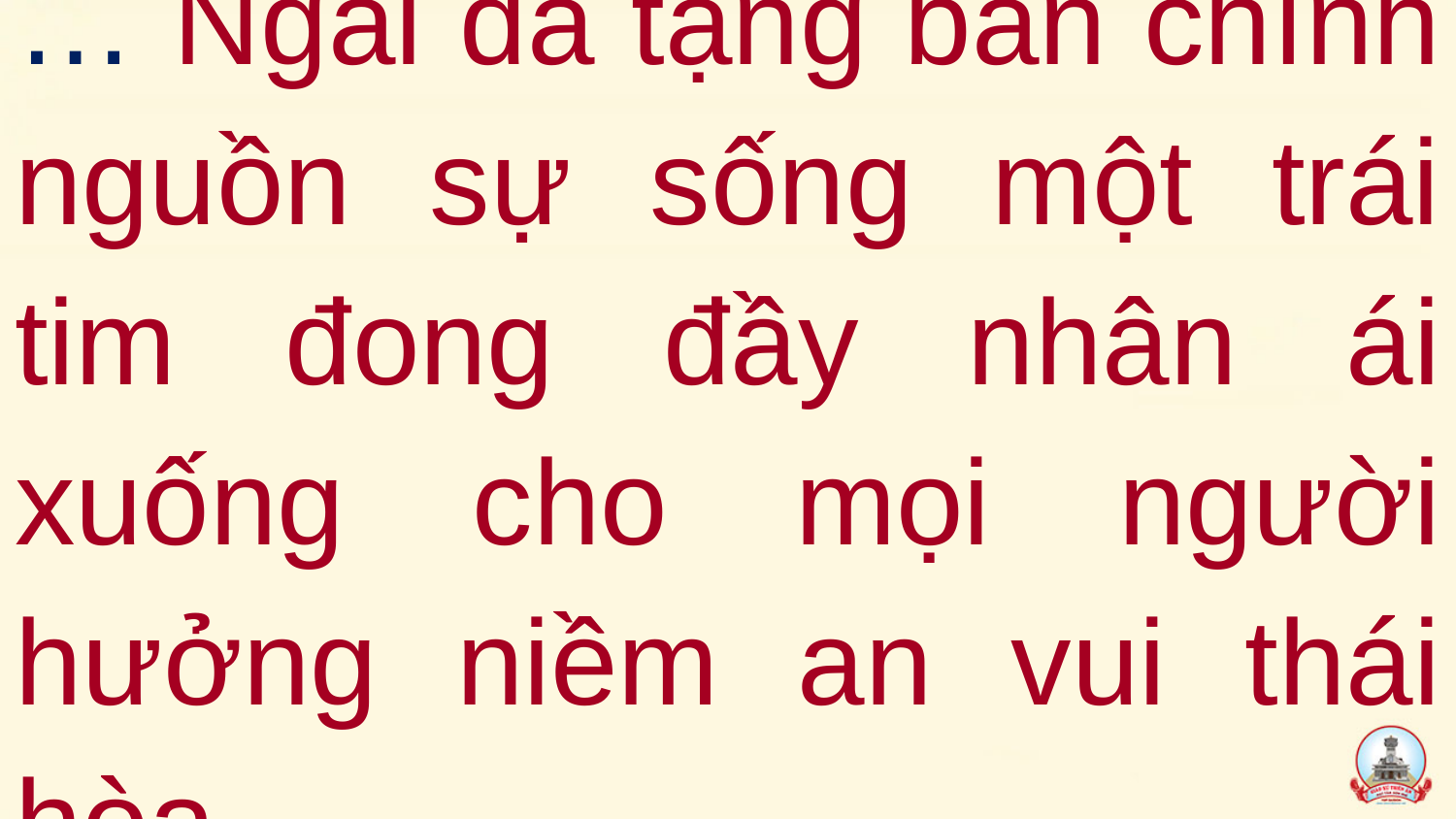

# … Ngài đã tặng ban chính nguồn sự sống một trái tim đong đầy nhân ái xuống cho mọi người hưởng niềm an vui thái hòa.